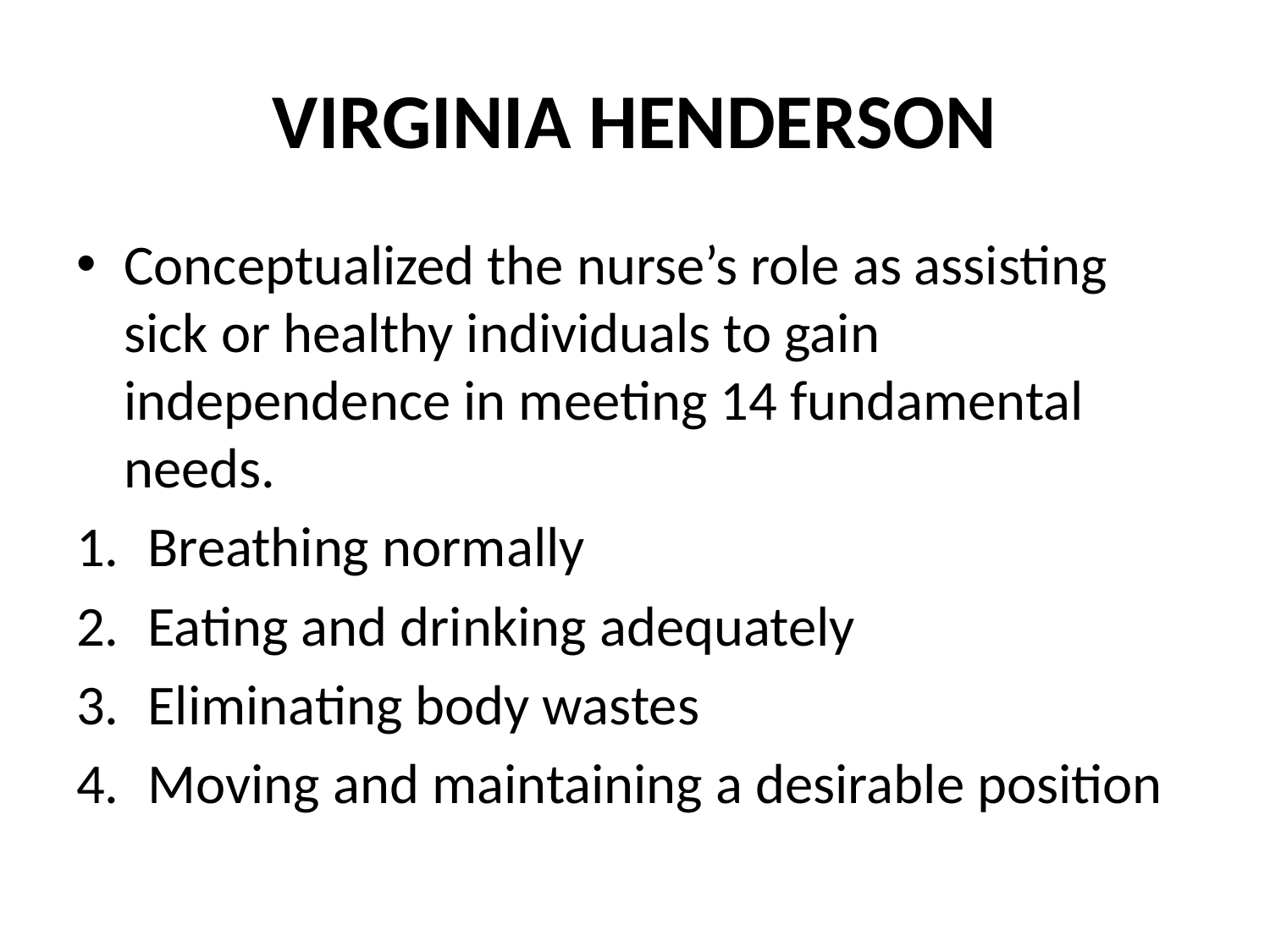

# VIRGINIA HENDERSON
Conceptualized the nurse’s role as assisting sick or healthy individuals to gain independence in meeting 14 fundamental needs.
Breathing normally
Eating and drinking adequately
Eliminating body wastes
Moving and maintaining a desirable position